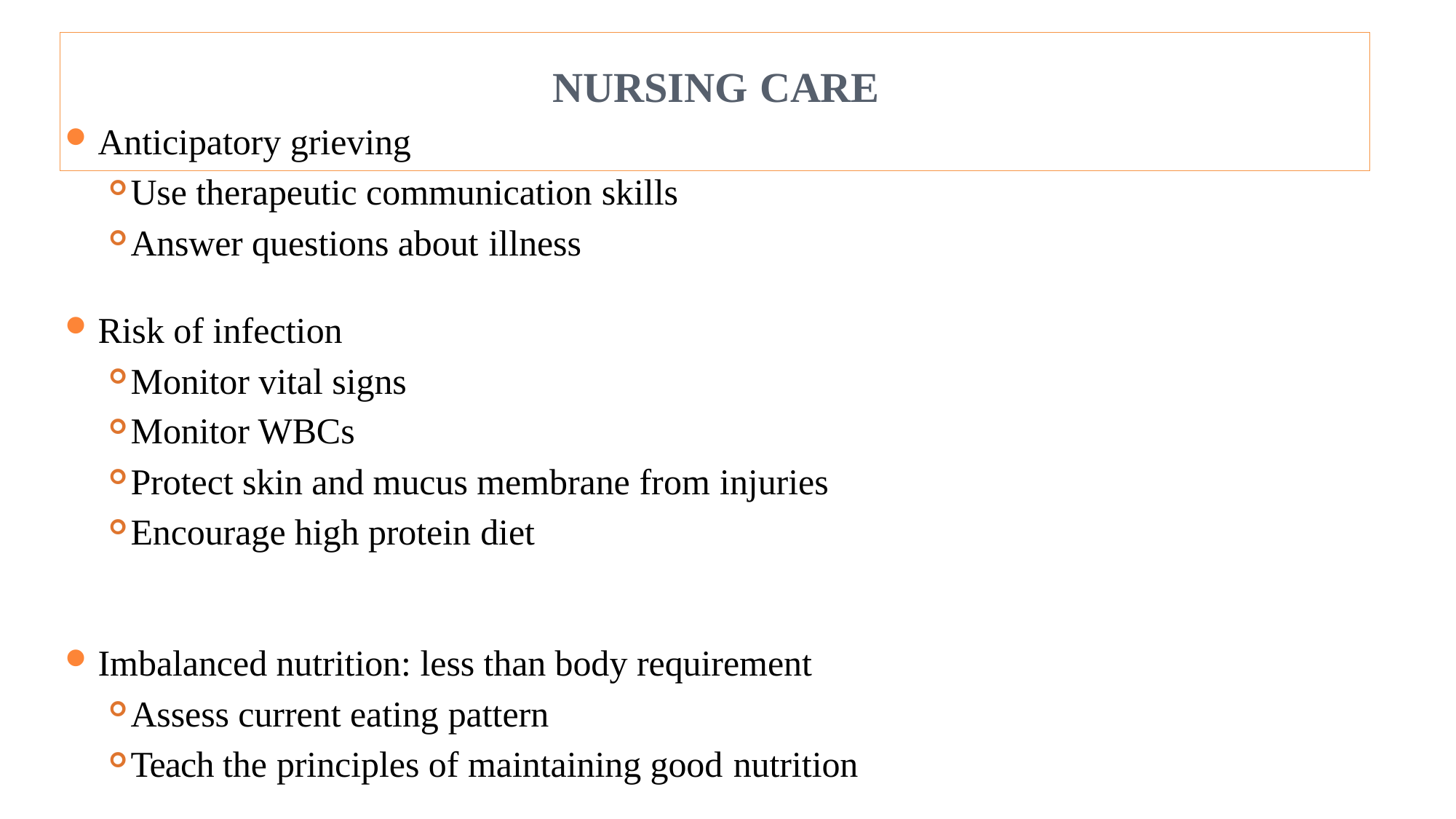

# NURSING CARE
Anticipatory grieving
Use therapeutic communication skills
Answer questions about illness

Risk of infection
Monitor vital signs
Monitor WBCs
Protect skin and mucus membrane from injuries
Encourage high protein diet

Imbalanced nutrition: less than body requirement
Assess current eating pattern
Teach the principles of maintaining good nutrition